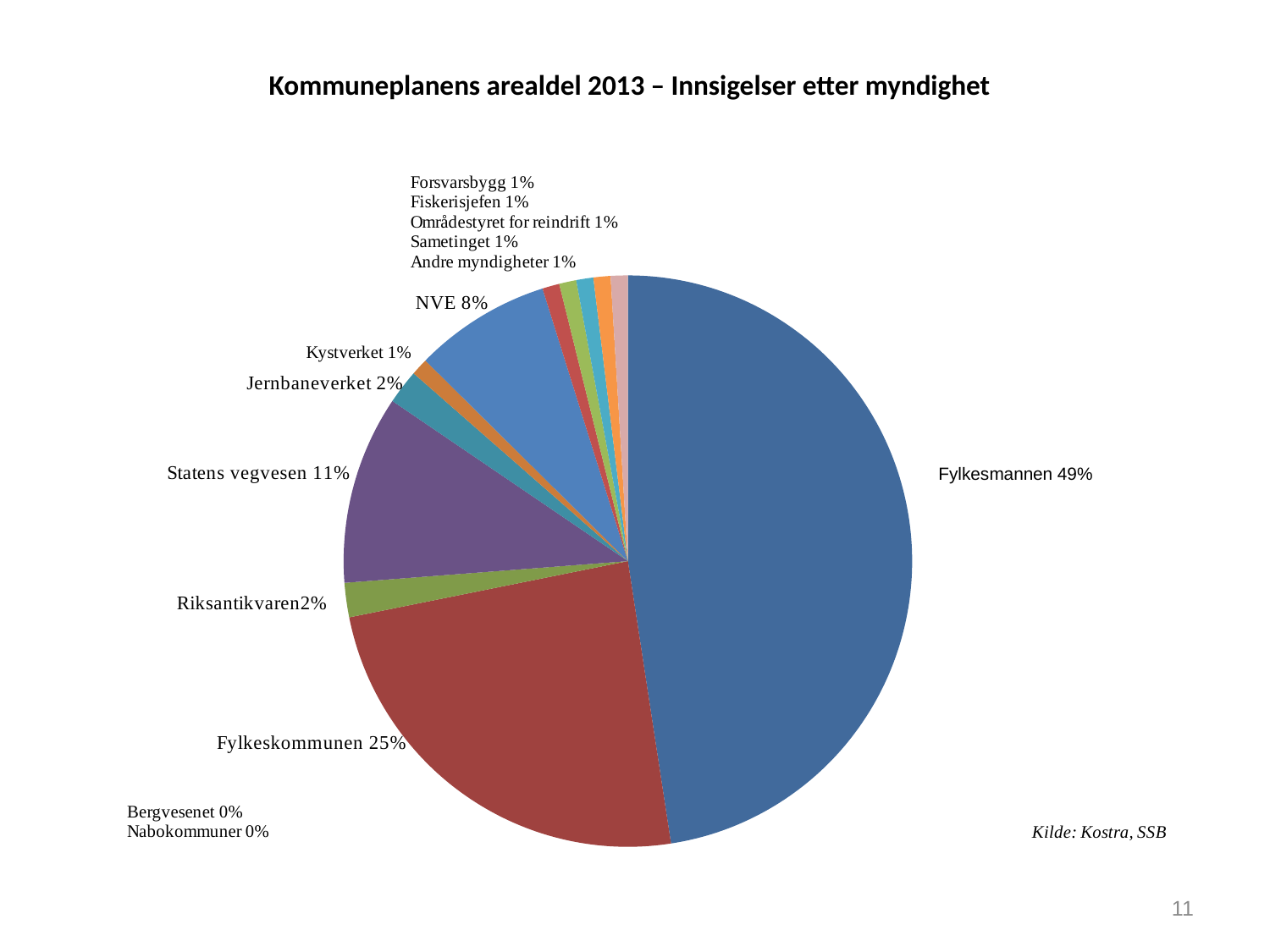

# Kommuneplanens arealdel 2013 – Innsigelser etter myndighet

### Chart

| Category |  |
|---|---|
| Fylkesmannen | 49.0 |
| Fylkeskommunen | 25.0 |
| Riksantikvaren | 2.0 |
| Statens vegvesen | 11.0 |
| Jernbaneverket | 2.0 |
| Kystverket | 1.0 |
| NVE | 8.0 |
| Forsvarsbygg | 1.0 |
| Fiskerisjefen | 1.0 |
| Bergvesenet | 0.0 |
| Områdestyret for reindrift | 1.0 |
| Sametinget | 1.0 |
| Nabokommune | 0.0 |
| Andre myndigheter | 1.0 |
Fylkesmannen 49%
11